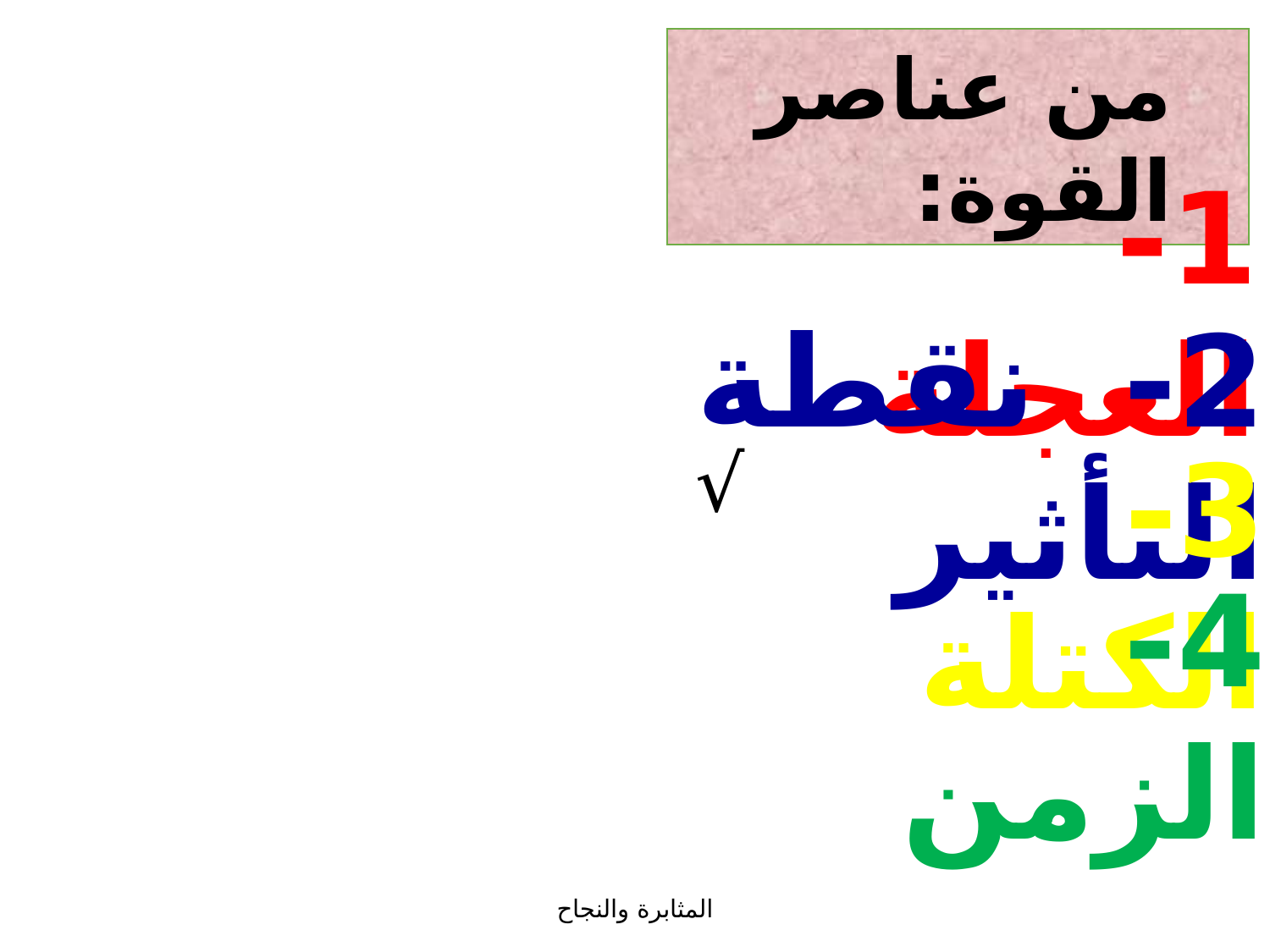

من عناصر القوة:
1- العجلة
2-  نقطة التأثير
√

3- الكتلة
4-  الزمن
المثابرة والنجاح